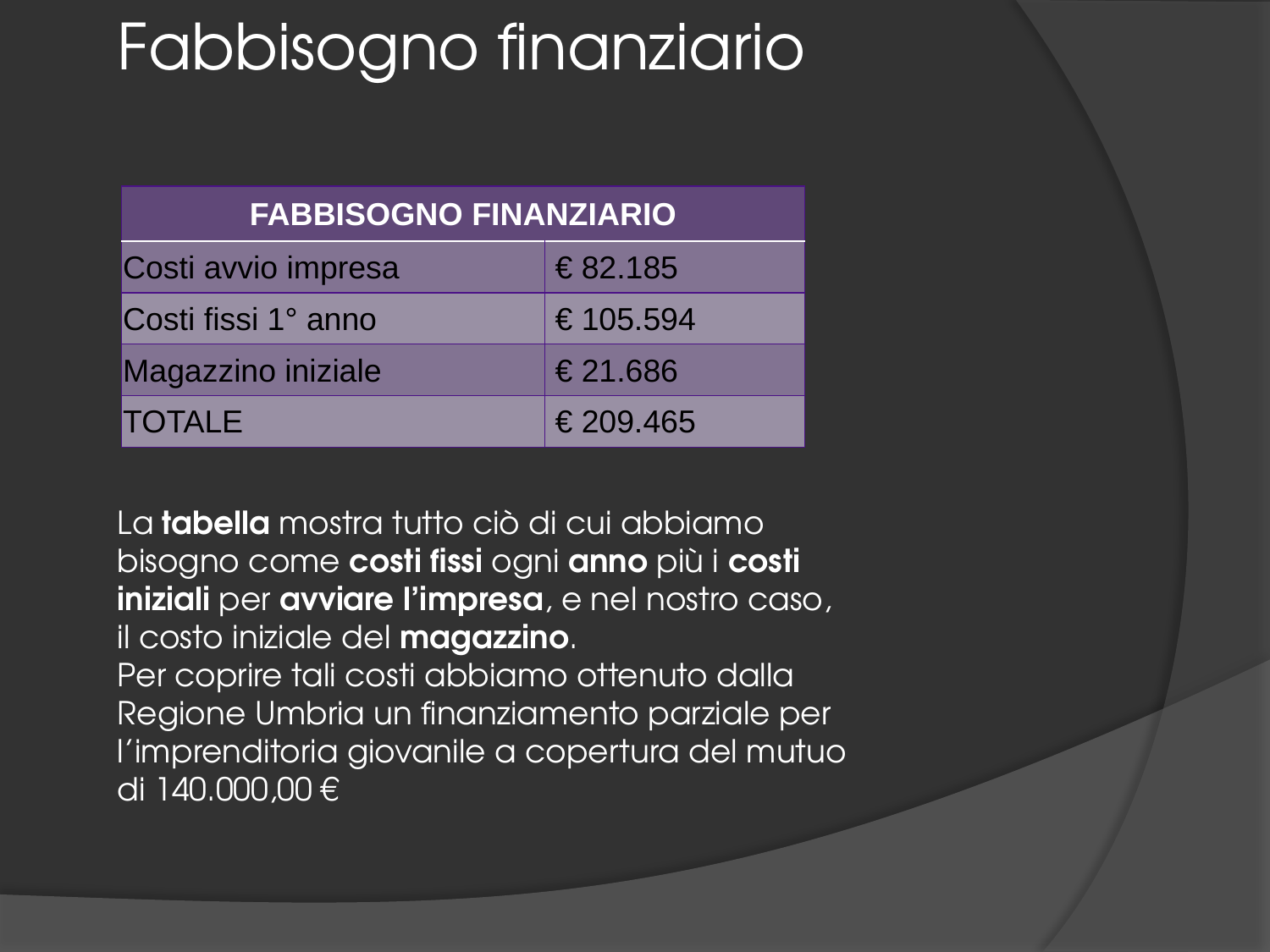

Fabbisogno finanziario

| FABBISOGNO FINANZIARIO |  |
| --- | --- |
| Costi avvio impresa | € 82.185 |
| Costi fissi 1° anno | € 105.594 |
| Magazzino iniziale | € 21.686 |
| TOTALE | € 209.465 |
La tabella mostra tutto ciò di cui abbiamo bisogno come costi fissi ogni anno più i costi iniziali per avviare l’impresa, e nel nostro caso, il costo iniziale del magazzino.
Per coprire tali costi abbiamo ottenuto dalla Regione Umbria un finanziamento parziale per l’imprenditoria giovanile a copertura del mutuo di 140.000,00 €